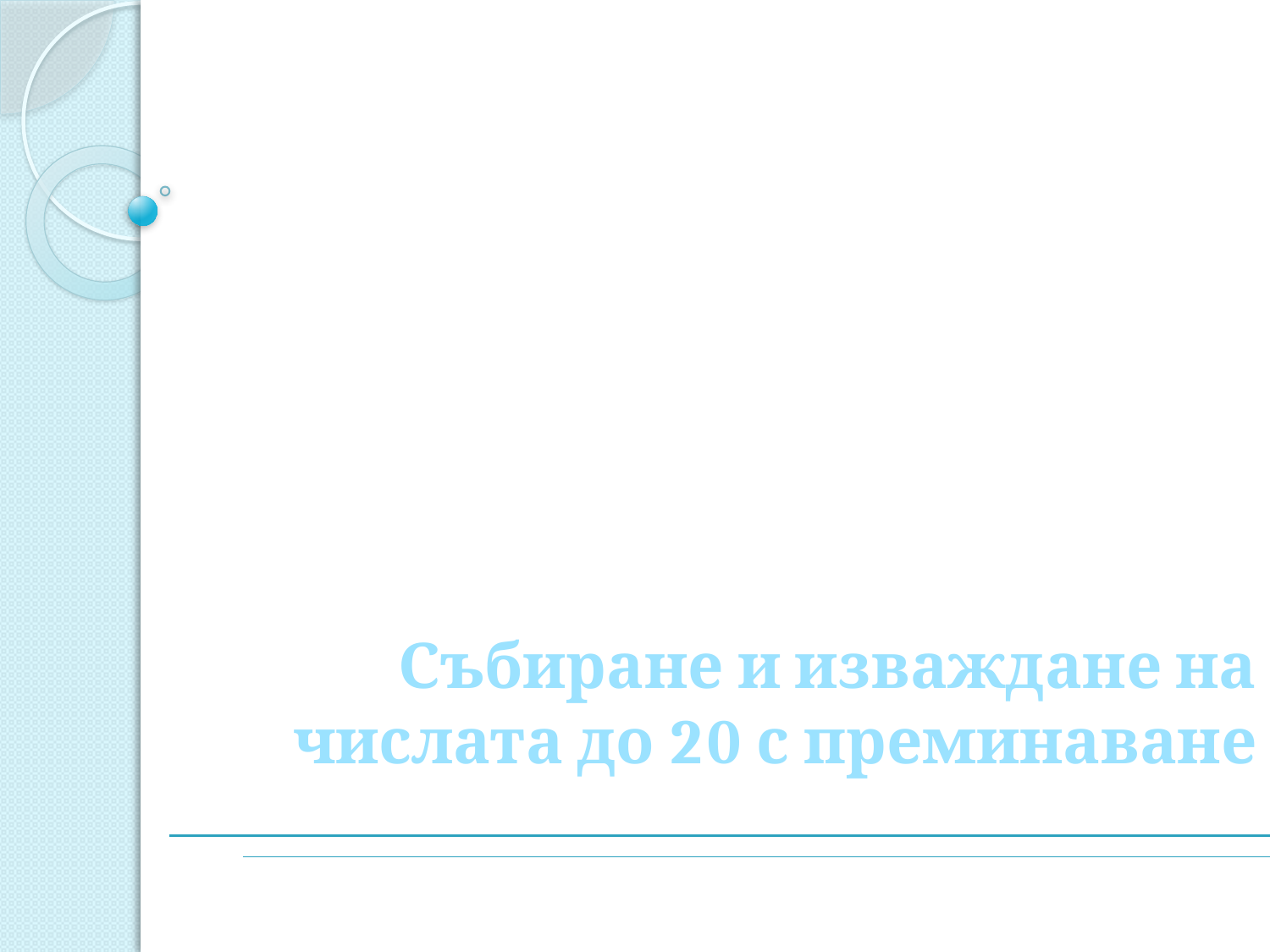

# Събиране и изваждане на числата до 20 с преминаване